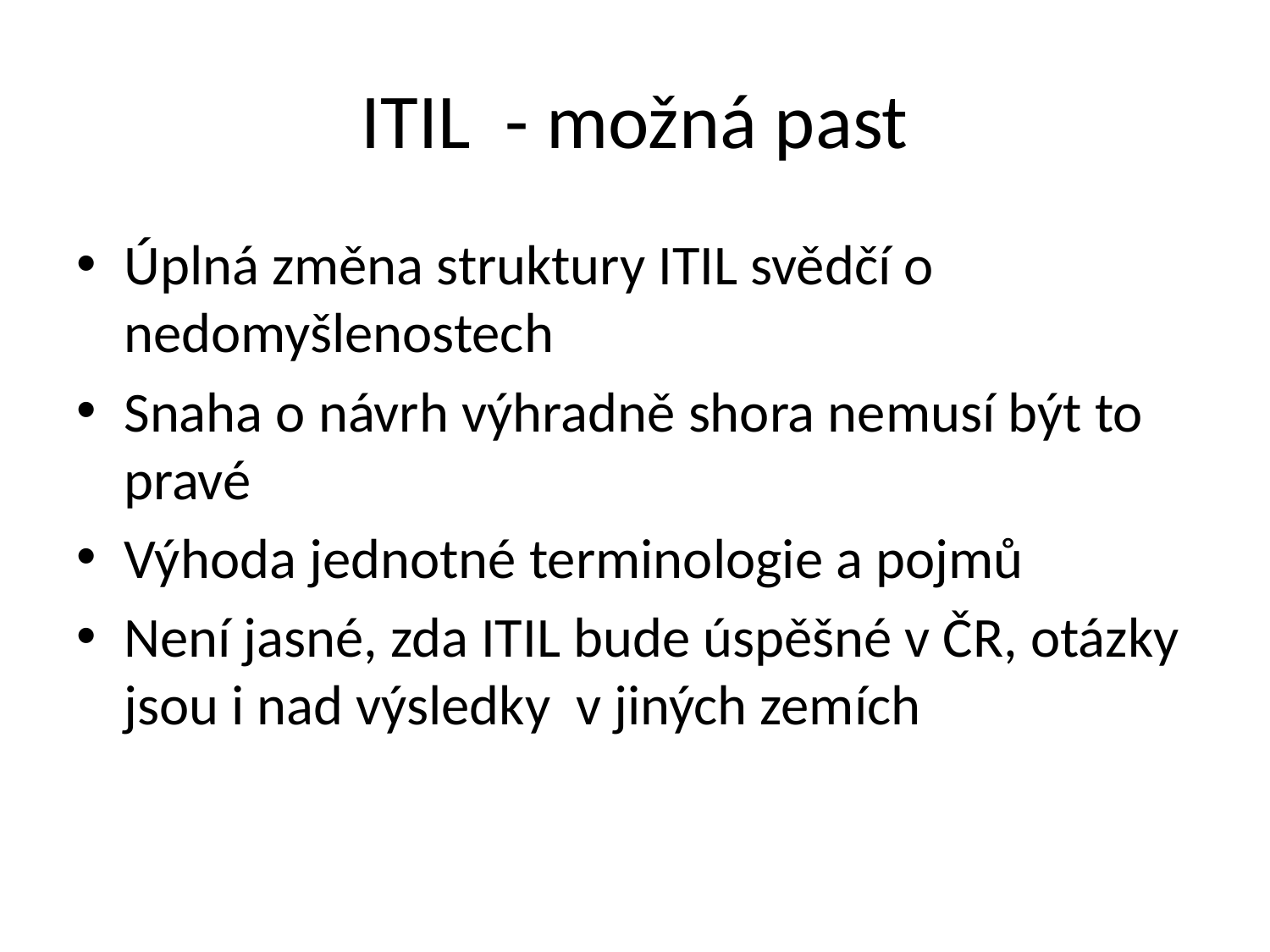

# ITIL  - možná past
Úplná změna struktury ITIL svědčí o nedomyšlenostech
Snaha o návrh výhradně shora nemusí být to pravé
Výhoda jednotné terminologie a pojmů
Není jasné, zda ITIL bude úspěšné v ČR, otázky jsou i nad výsledky  v jiných zemích